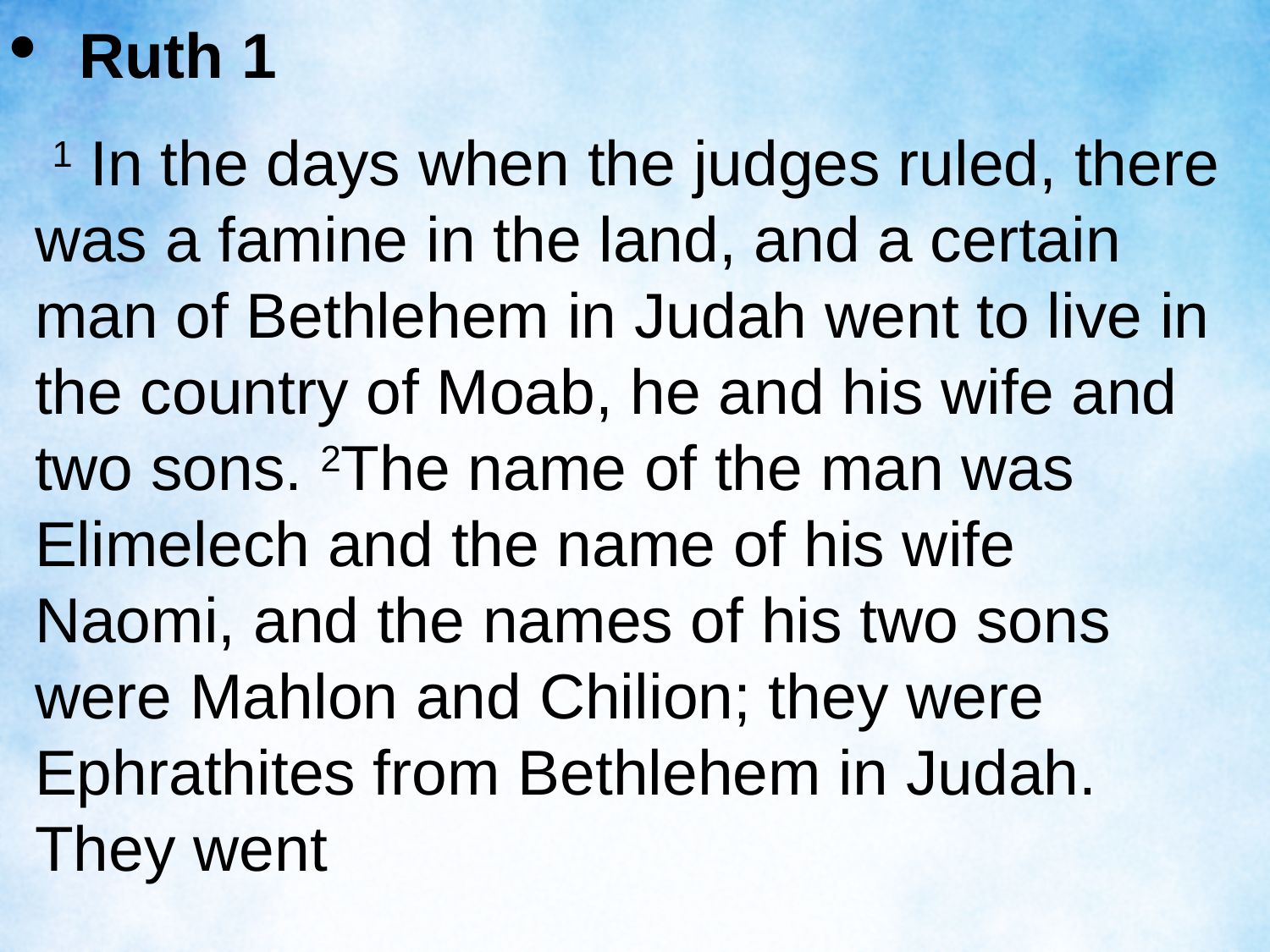

Ruth 1
 1 In the days when the judges ruled, there was a famine in the land, and a certain man of Bethlehem in Judah went to live in the country of Moab, he and his wife and two sons. 2The name of the man was Elimelech and the name of his wife Naomi, and the names of his two sons were Mahlon and Chilion; they were Ephrathites from Bethlehem in Judah. They went
|  |
| --- |
|  |
| --- |